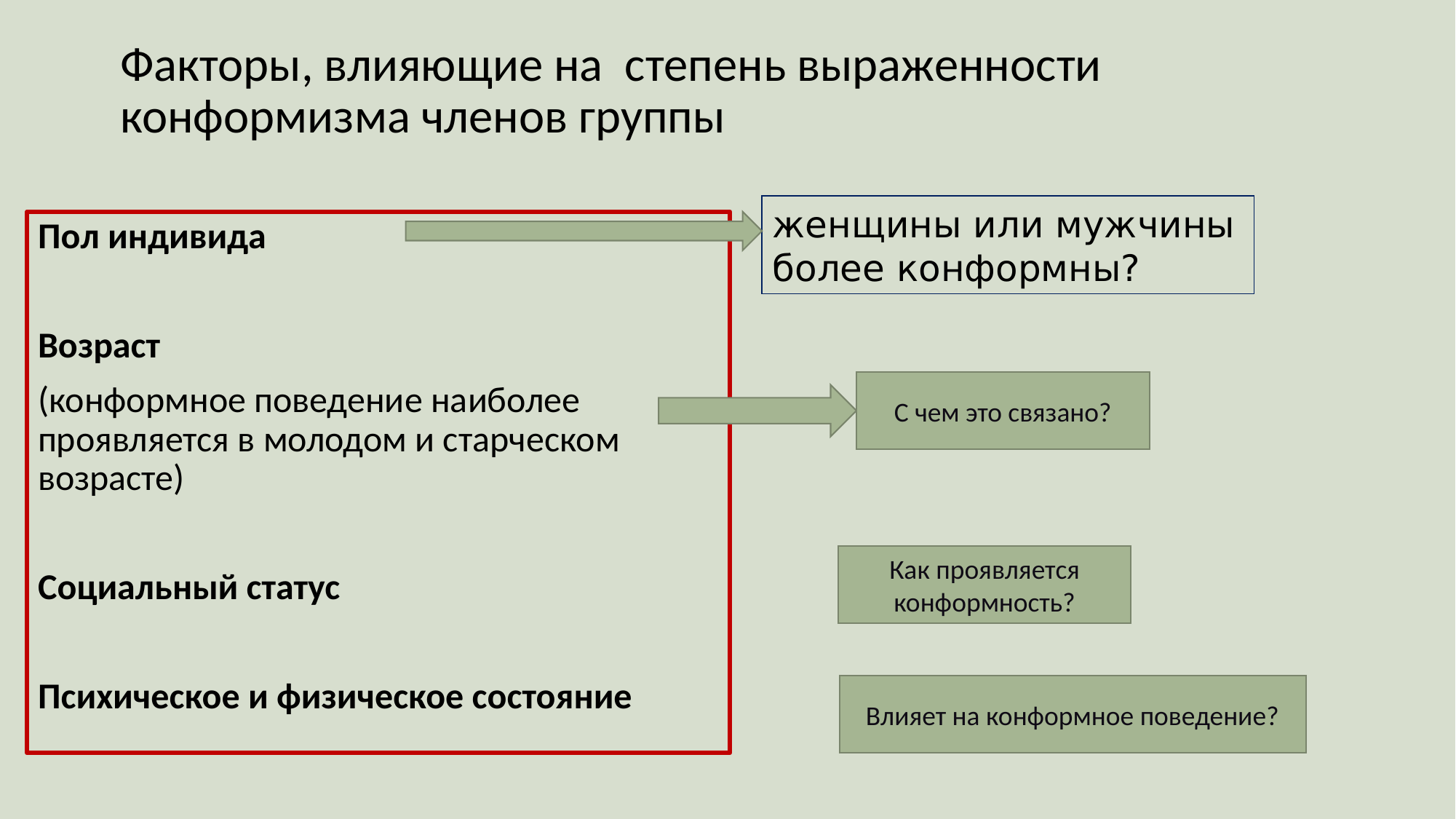

# Факторы, влияющие на  степень выраженности конформизма членов группы
женщины или мужчины более конформны?

Пол индивида

Возраст
(конформное поведение наиболее проявляется в молодом и старческом возрасте)

Социальный статус

Психическое и физическое состояние
С чем это связано?

Как проявляется конформность?
Влияет на конформное поведение?